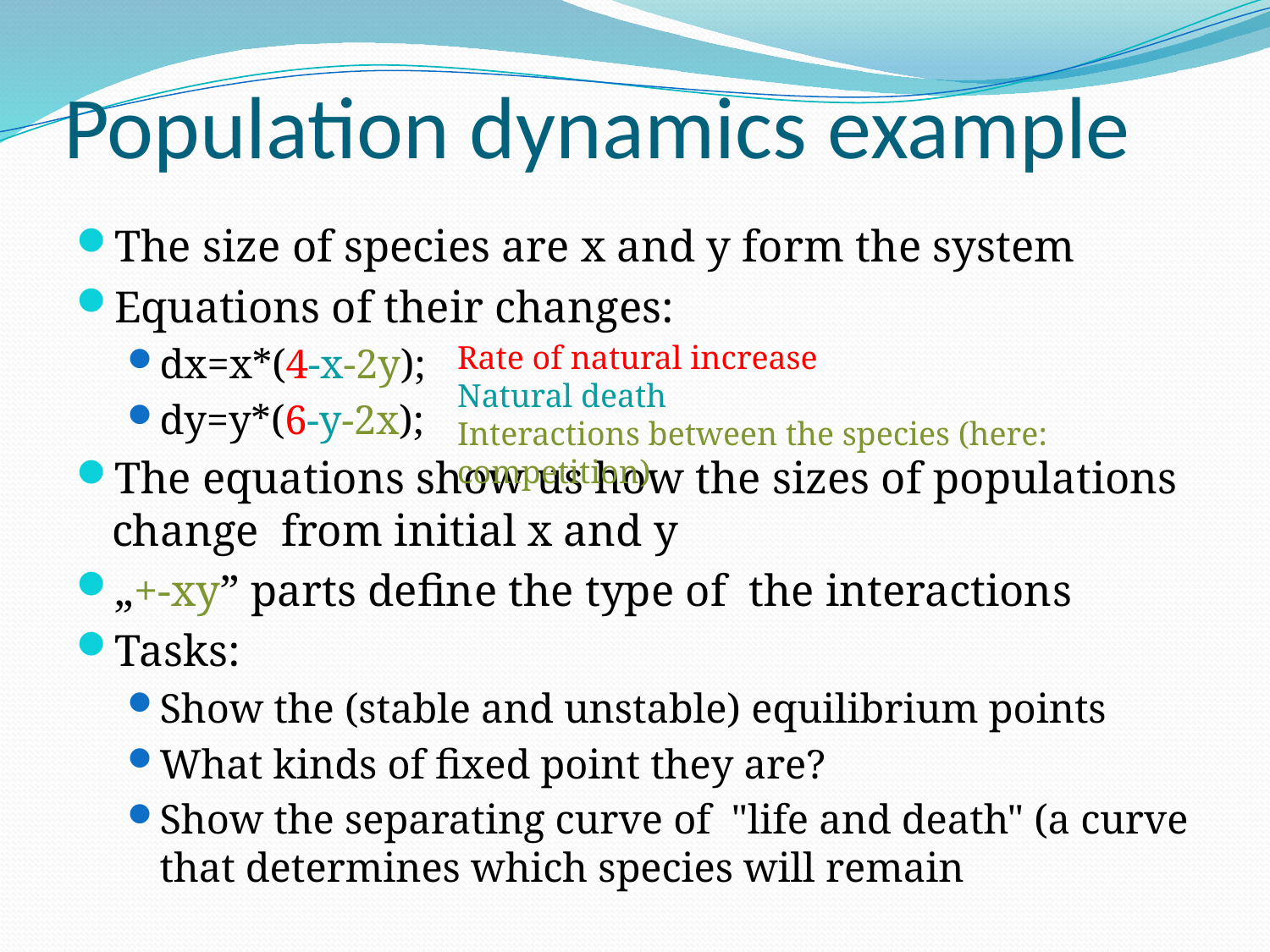

# Population dynamics example
The size of species are x and y form the system
Equations of their changes:
dx=x*(4-x-2y);
dy=y*(6-y-2x);
The equations show us how the sizes of populations change  from initial x and y
„+-xy” parts define the type of  the interactions
Tasks:
Show the (stable and unstable) equilibrium points
What kinds of fixed point they are?
Show the separating curve of  "life and death" (a curve that determines which species will remain
Rate of natural increase
Natural death
Interactions between the species (here: competition)